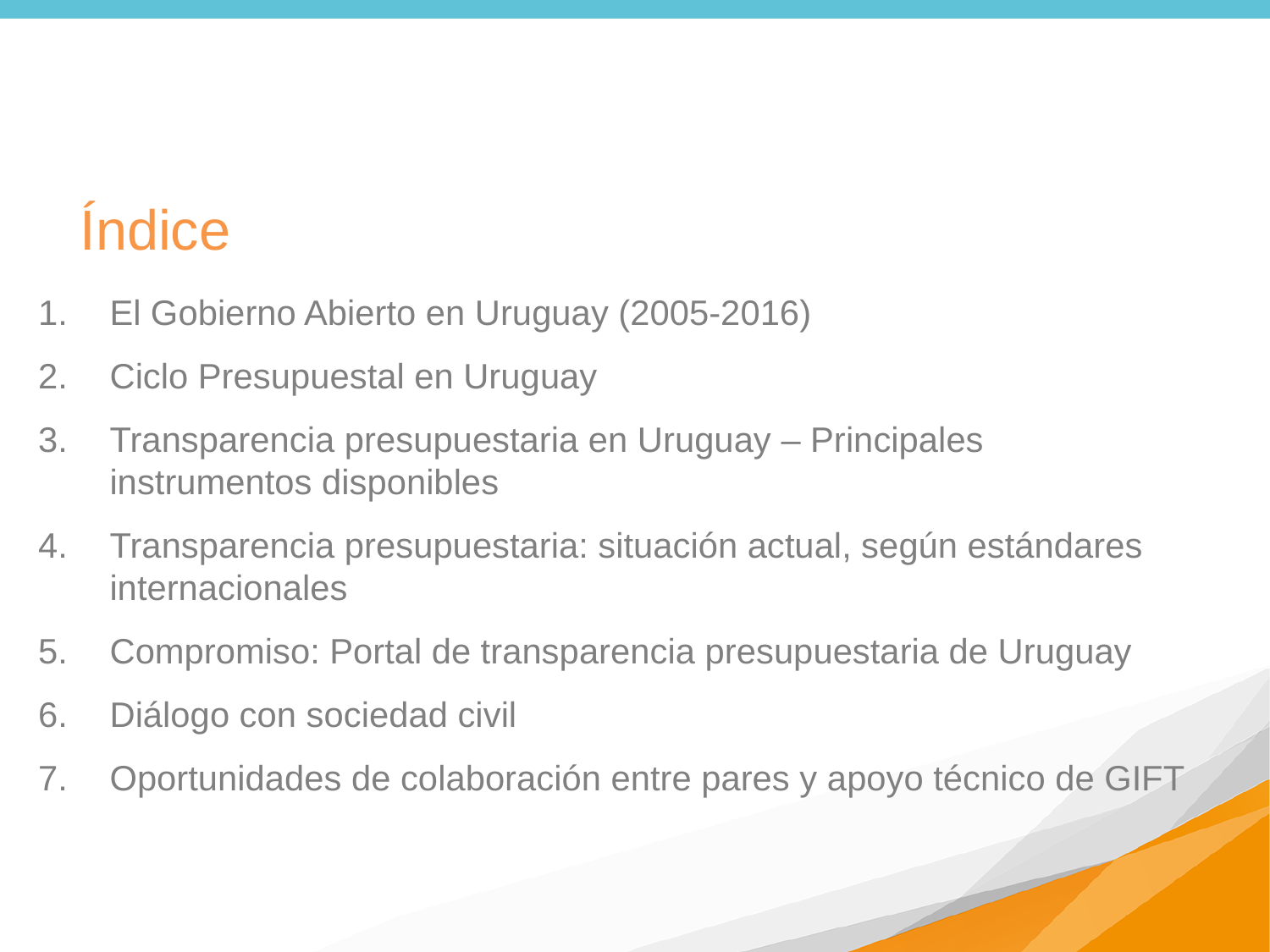

El Gobierno Abierto en Uruguay (2005-2016)
Ciclo Presupuestal en Uruguay
Transparencia presupuestaria en Uruguay – Principales instrumentos disponibles
Transparencia presupuestaria: situación actual, según estándares internacionales
Compromiso: Portal de transparencia presupuestaria de Uruguay
Diálogo con sociedad civil
Oportunidades de colaboración entre pares y apoyo técnico de GIFT